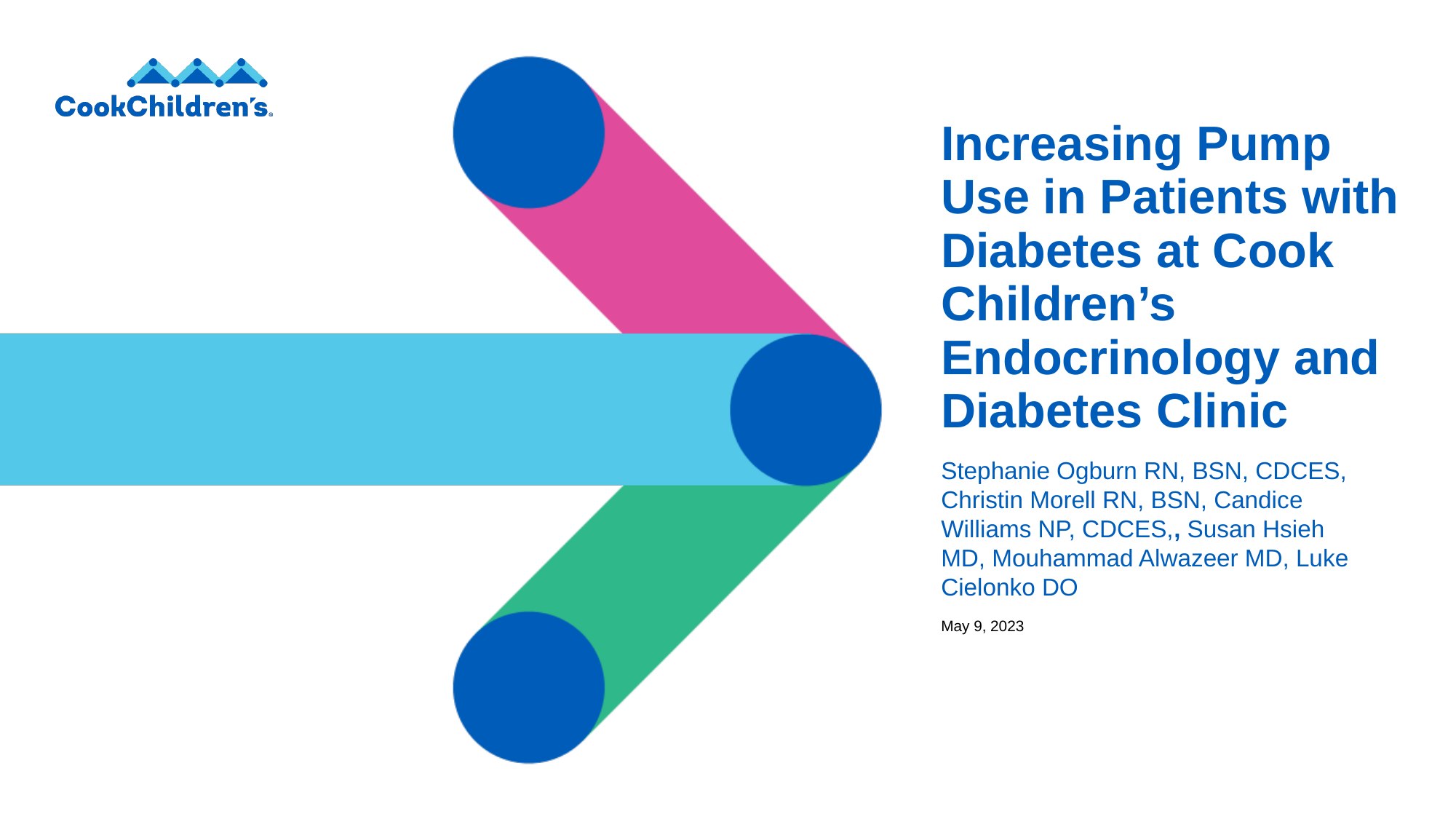

# Increasing Pump Use in Patients with Diabetes at Cook Children’s Endocrinology and Diabetes Clinic
Stephanie Ogburn RN, BSN, CDCES, Christin Morell RN, BSN, Candice Williams NP, CDCES,, Susan Hsieh MD, Mouhammad Alwazeer MD, Luke Cielonko DO
May 9, 2023